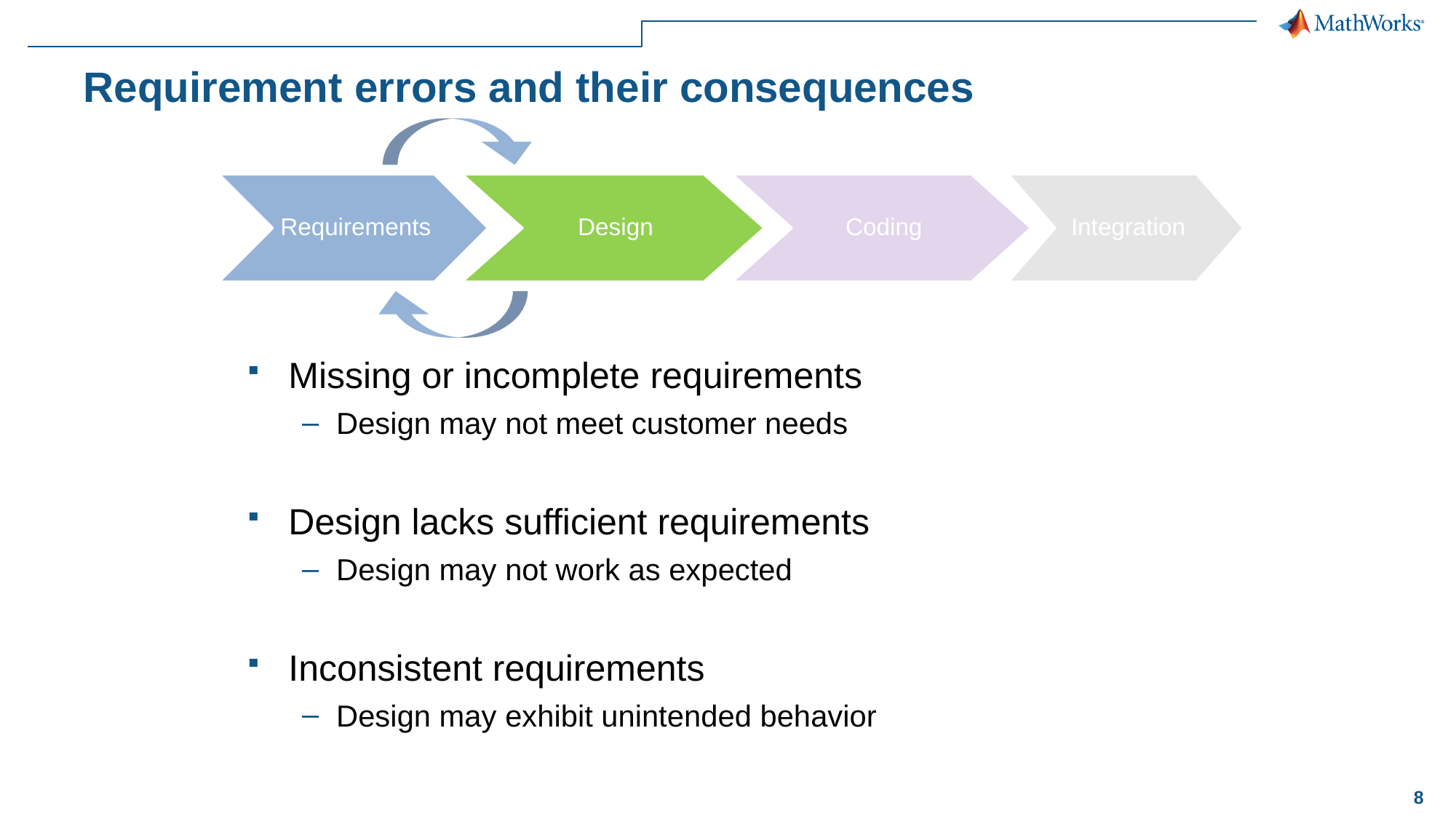

# Requirement errors and their consequences

Requirements
Design
Coding
Integration

Missing or incomplete requirements
Design may not meet customer needs

Design lacks sufficient requirements
Design may not work as expected

Inconsistent requirements
Design may exhibit unintended behavior